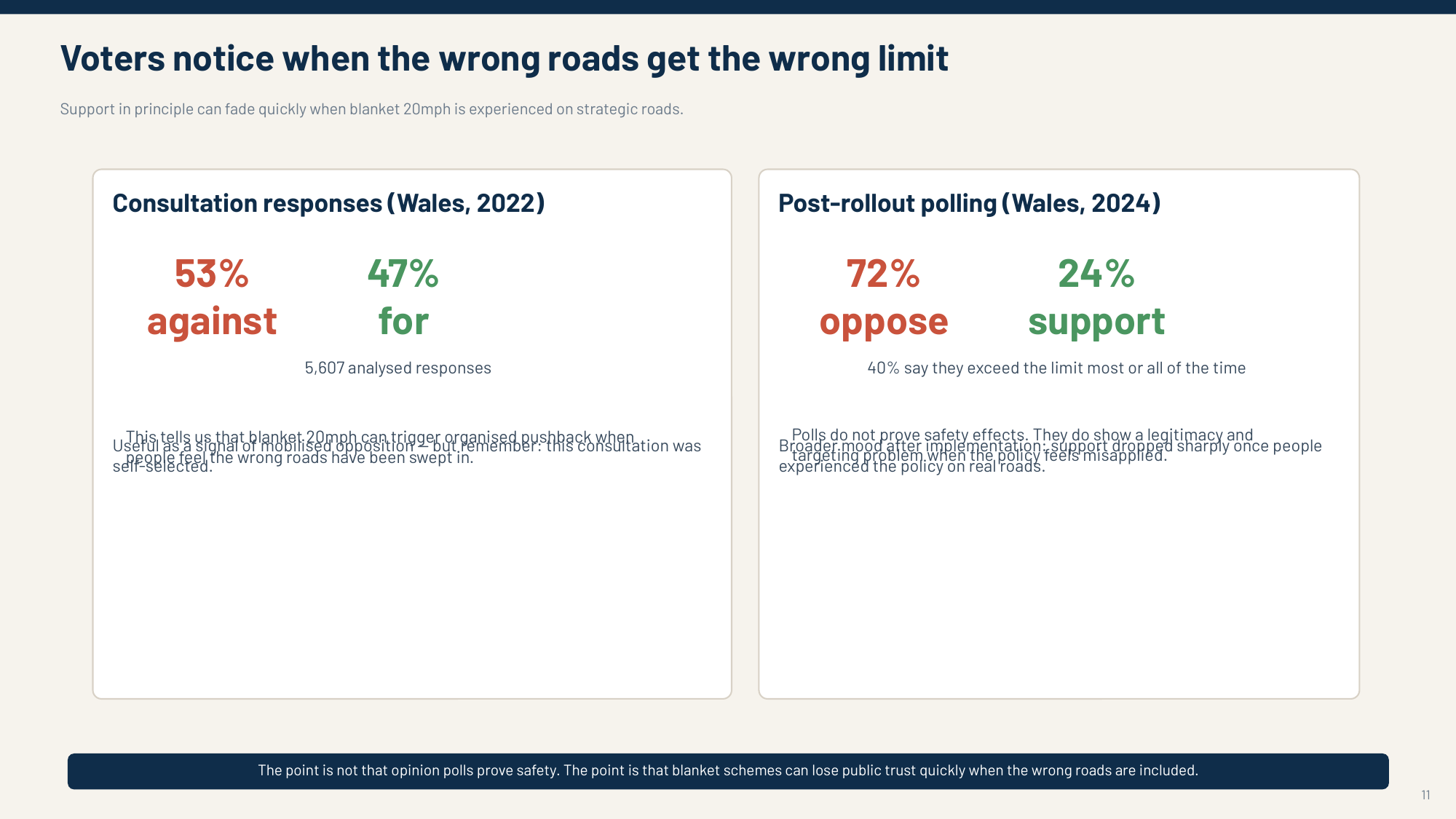

Voters notice when the wrong roads get the wrong limit
Support in principle can fade quickly when blanket 20mph is experienced on strategic roads.

Consultation responses (Wales, 2022)
Post-rollout polling (Wales, 2024)
Useful as a signal of mobilised opposition — but remember: this consultation was self-selected.
Broader mood after implementation: support dropped sharply once people experienced the policy on real roads.
53%
against
47%
for
72%
oppose
24%
support
5,607 analysed responses
40% say they exceed the limit most or all of the time
Polls do not prove safety effects. They do show a legitimacy and targeting problem when the policy feels misapplied.
This tells us that blanket 20mph can trigger organised pushback when people feel the wrong roads have been swept in.

The point is not that opinion polls prove safety. The point is that blanket schemes can lose public trust quickly when the wrong roads are included.
11